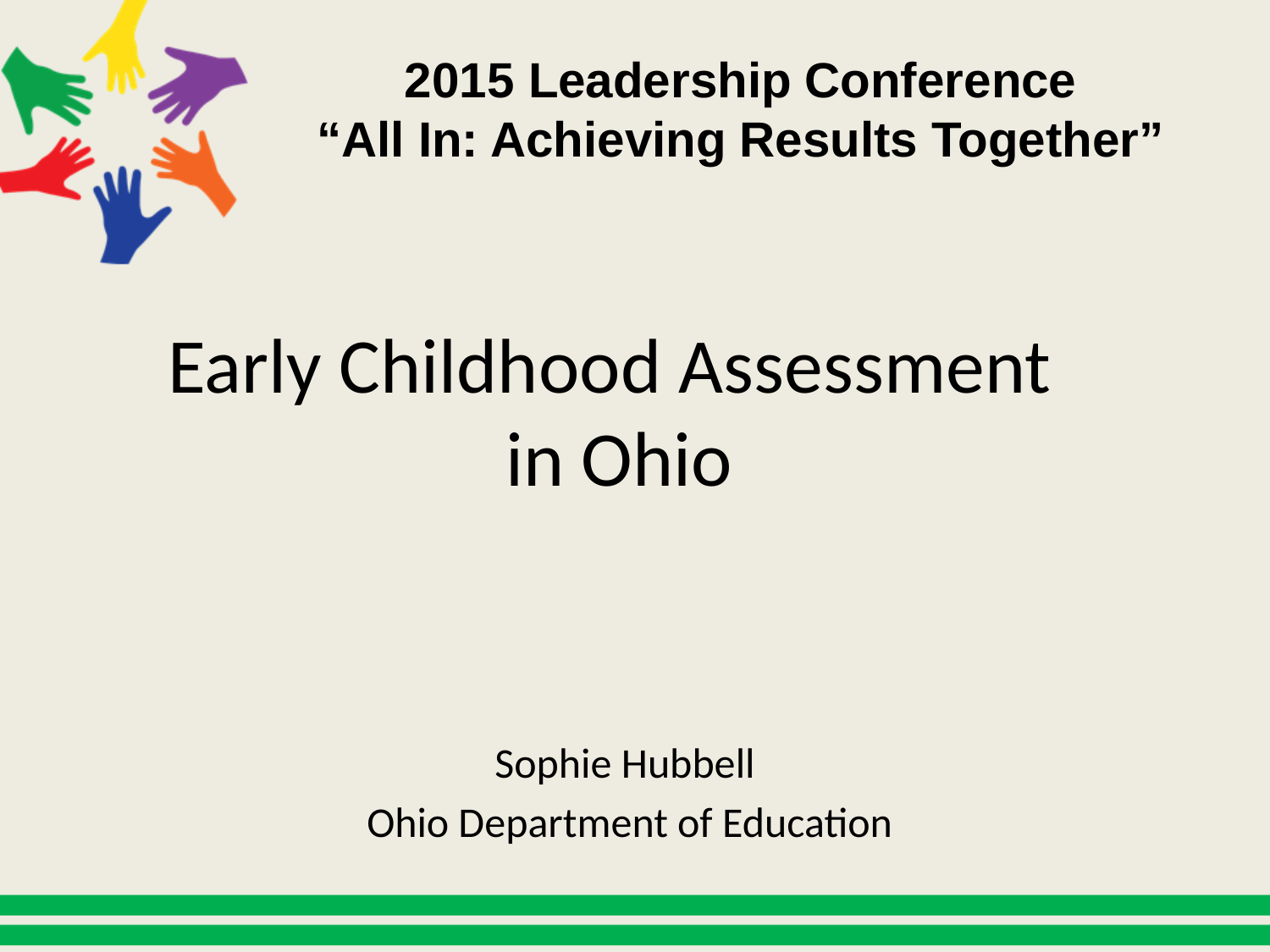

2015 Leadership Conference
“All In: Achieving Results Together”
# Early Childhood Assessment in Ohio
Sophie Hubbell
Ohio Department of Education